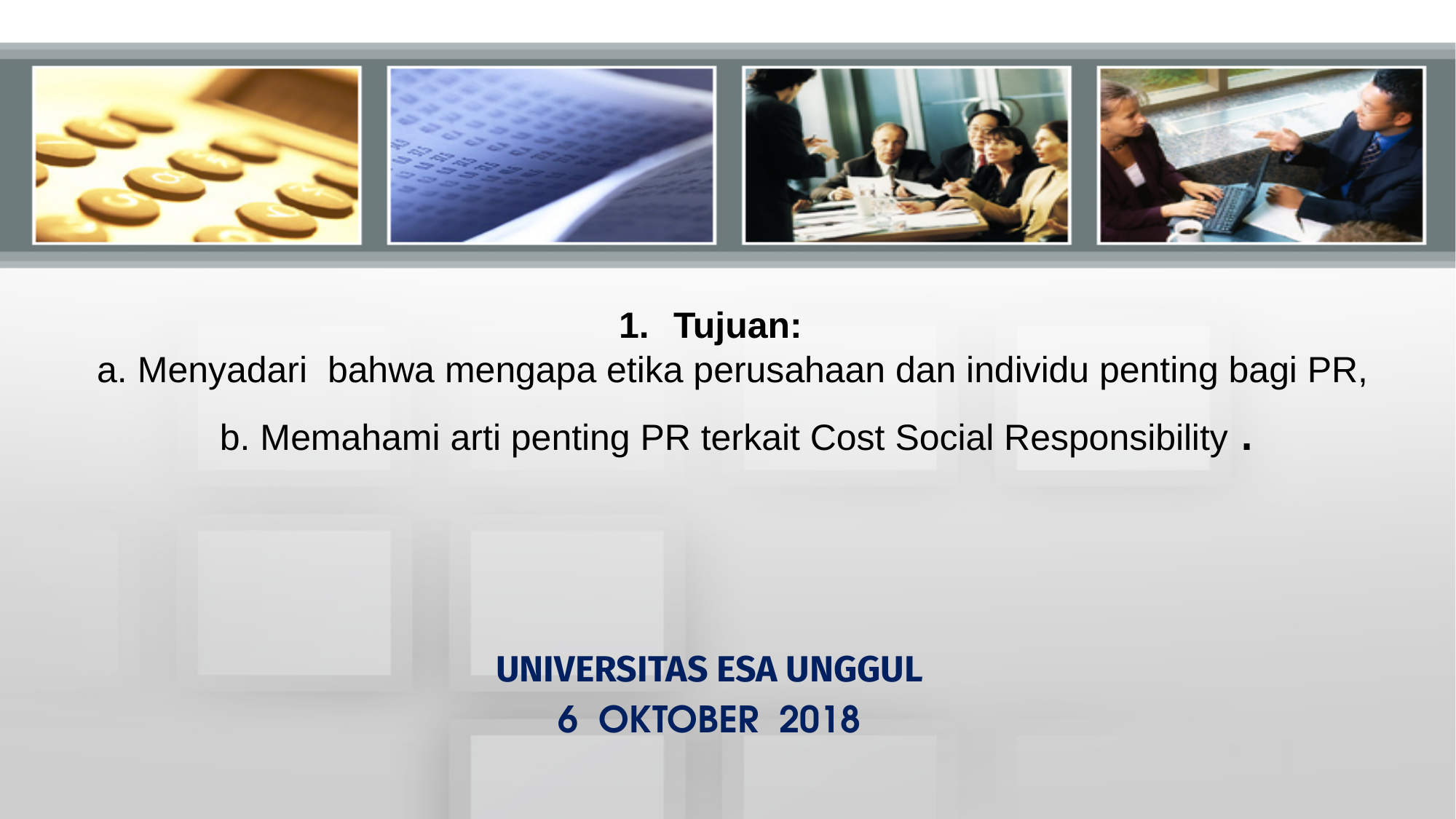

# Tujuan: a. Menyadari  bahwa mengapa etika perusahaan dan individu penting bagi PR, b. Memahami arti penting PR terkait Cost Social Responsibility .
UNIVERSITAS ESA UNGGUL
6  OKTOBER  2018